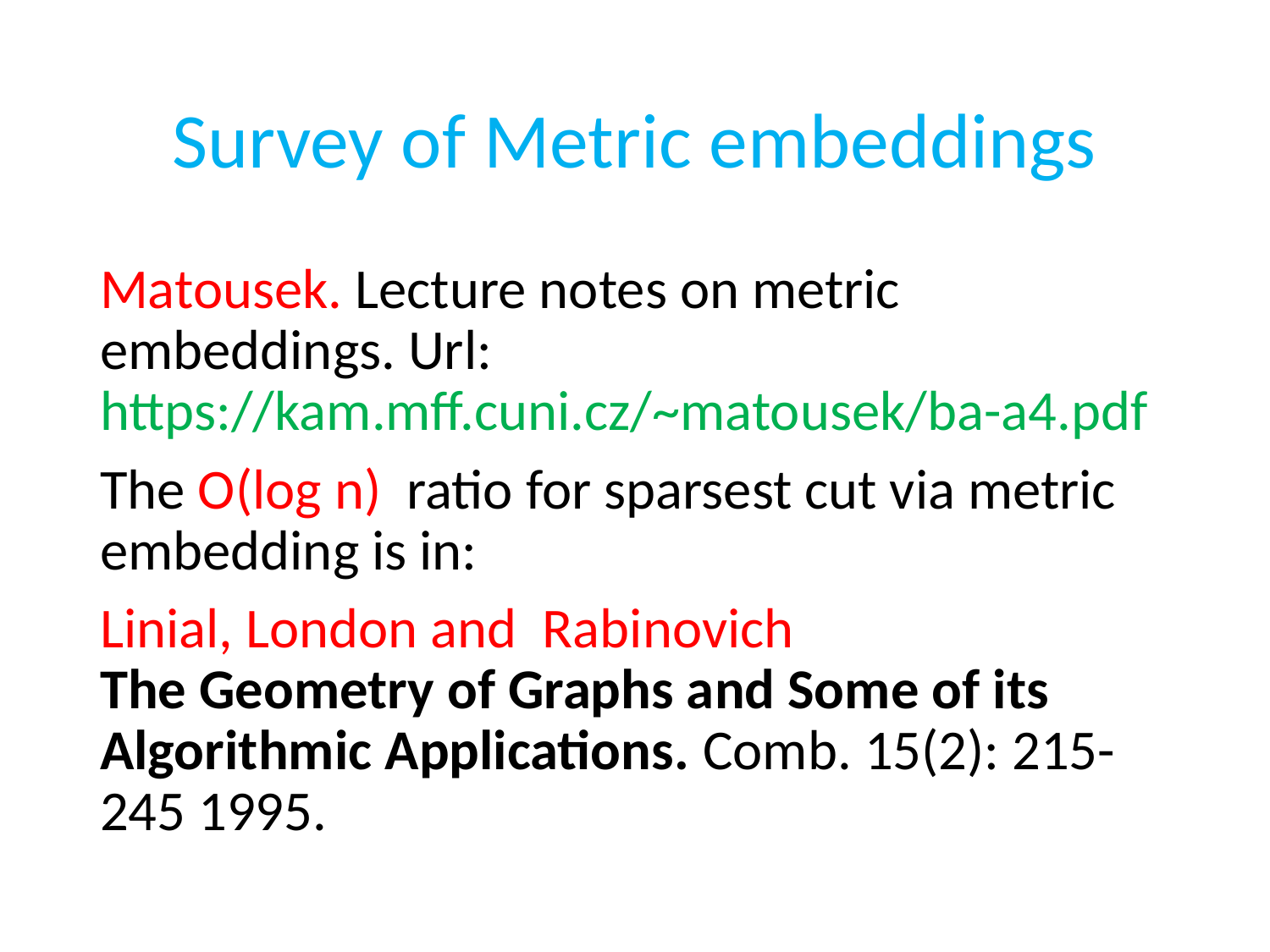

# Survey of Metric embeddings
Matousek. Lecture notes on metric embeddings. Url: https://kam.mff.cuni.cz/~matousek/ba-a4.pdf
The O(log n)  ratio for sparsest cut via metric embedding is in:
Linial, London and  Rabinovich
The Geometry of Graphs and Some of its Algorithmic Applications. Comb. 15(2): 215-245 1995.